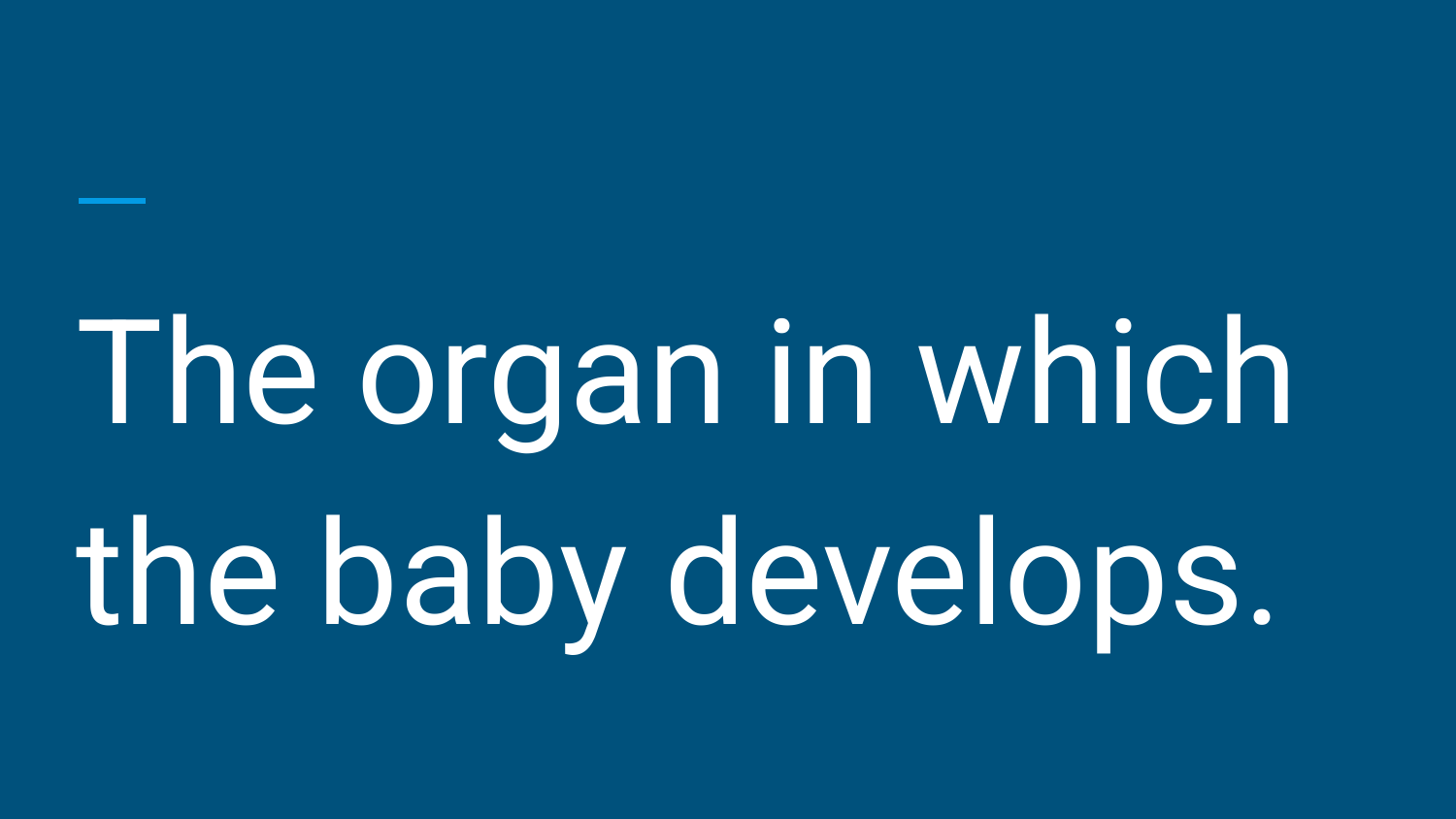

#
The organ in which the baby develops.